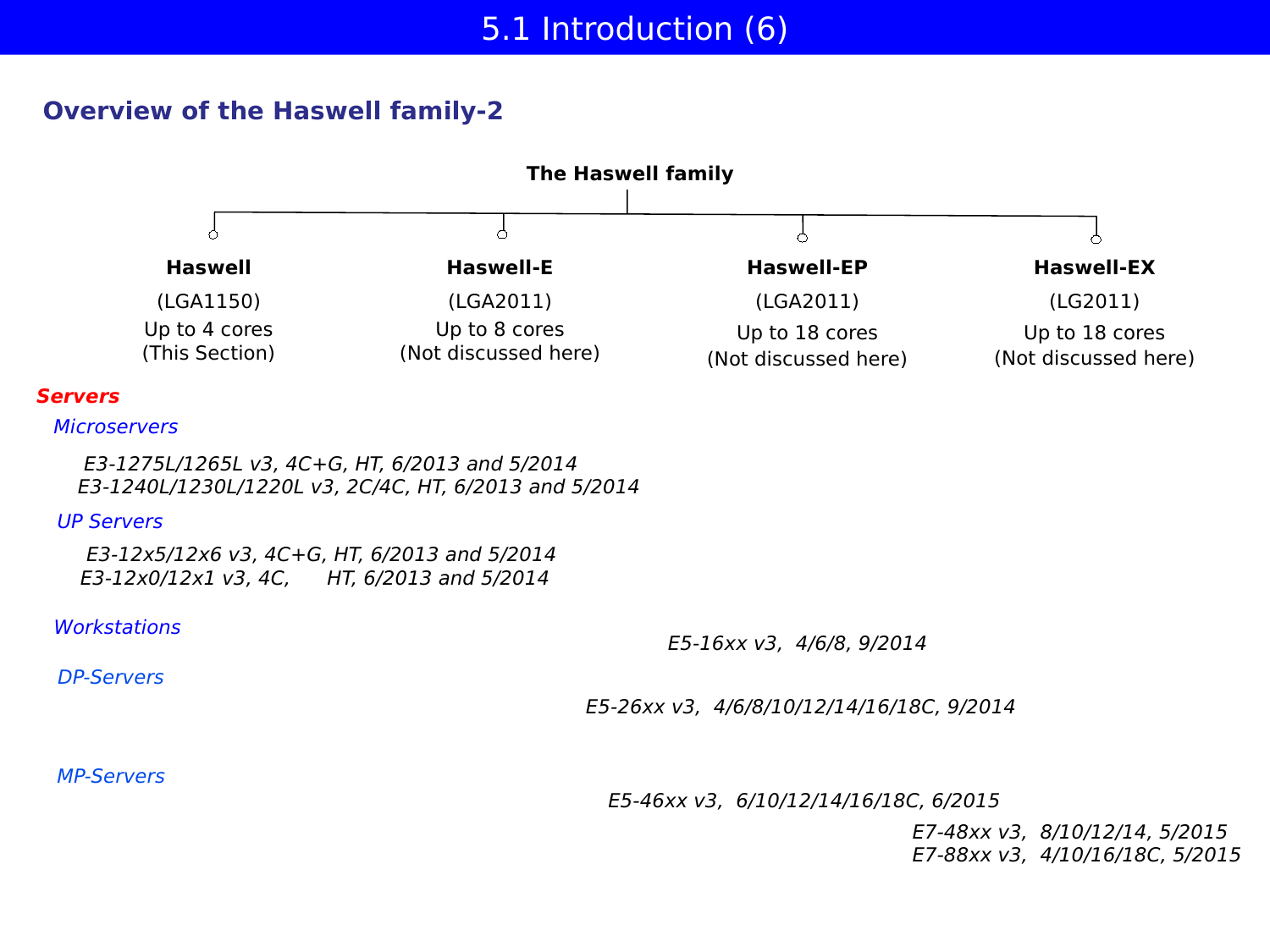

# 5.1 Introduction (6)
Overview of the Haswell family-2
The Haswell family

Haswell-EX
(LG2011)
Up to 18 cores
(Not discussed here)
Haswell
(LGA1150)
Up to 4 cores
(This Section)
Haswell-E
(LGA2011)
Up to 8 cores
(Not discussed here)
Haswell-EP
(LGA2011)
Up to 18 cores
(Not discussed here)
Servers
Microservers
 E3-1275L/1265L v3, 4C+G, HT, 6/2013 and 5/2014
E3-1240L/1230L/1220L v3, 2C/4C, HT, 6/2013 and 5/2014
UP Servers
 E3-12x5/12x6 v3, 4C+G, HT, 6/2013 and 5/2014
E3-12x0/12x1 v3, 4C,      HT, 6/2013 and 5/2014
Workstations
  E5-16xx v3,  4/6/8, 9/2014
DP-Servers
E5-26xx v3,  4/6/8/10/12/14/16/18C, 9/2014
MP-Servers
 E5-46xx v3,  6/10/12/14/16/18C, 6/2015
E7-48xx v3,  8/10/12/14, 5/2015
E7-88xx v3,  4/10/16/18C, 5/2015